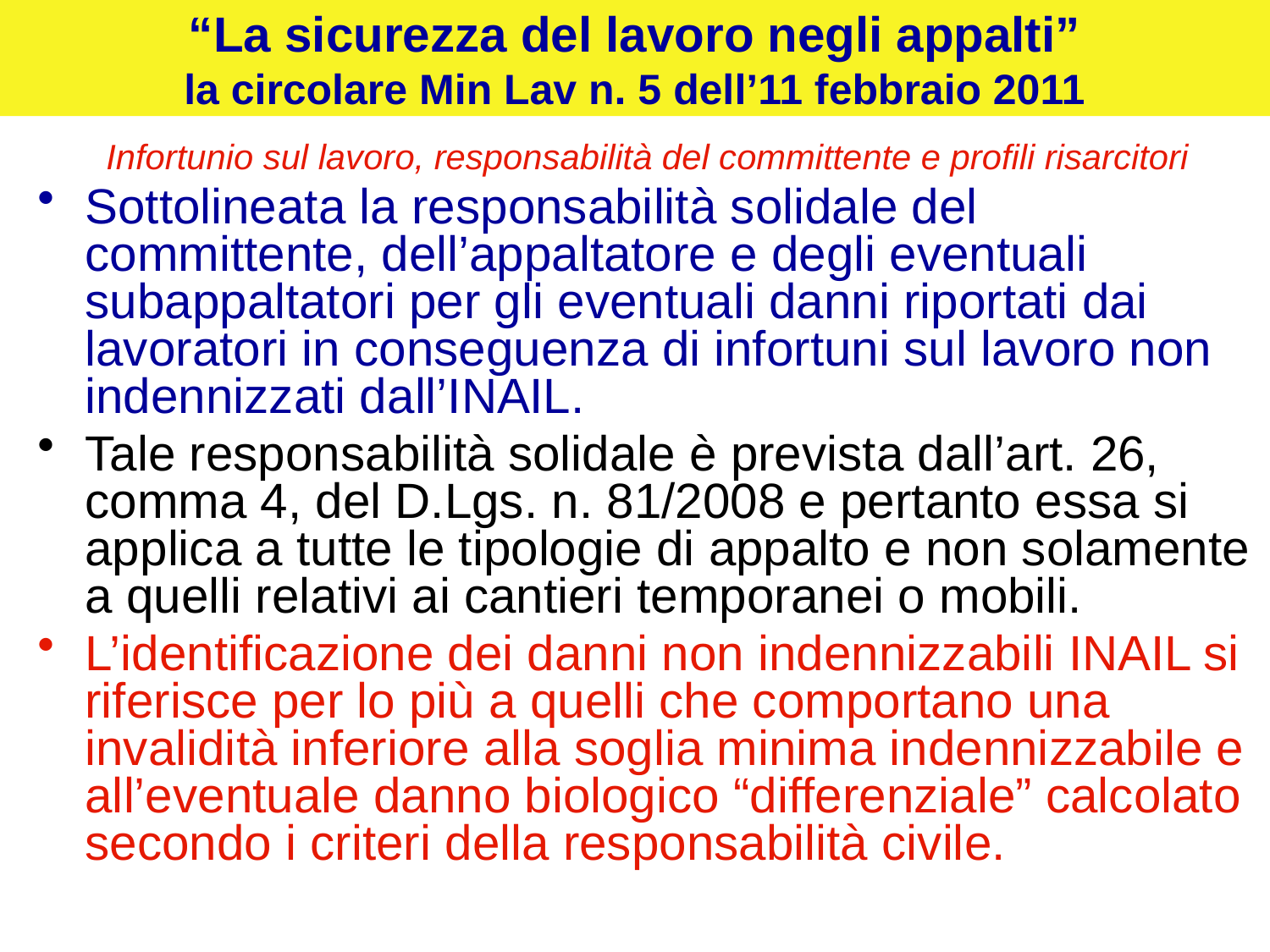

# “La sicurezza del lavoro negli appalti” la circolare Min Lav n. 5 dell’11 febbraio 2011
Infortunio sul lavoro, responsabilità del committente e profili risarcitori
Sottolineata la responsabilità solidale del committente, dell’appaltatore e degli eventuali subappaltatori per gli eventuali danni riportati dai lavoratori in conseguenza di infortuni sul lavoro non indennizzati dall’INAIL.
Tale responsabilità solidale è prevista dall’art. 26, comma 4, del D.Lgs. n. 81/2008 e pertanto essa si applica a tutte le tipologie di appalto e non solamente a quelli relativi ai cantieri temporanei o mobili.
L’identificazione dei danni non indennizzabili INAIL si riferisce per lo più a quelli che comportano una invalidità inferiore alla soglia minima indennizzabile e all’eventuale danno biologico “differenziale” calcolato secondo i criteri della responsabilità civile.